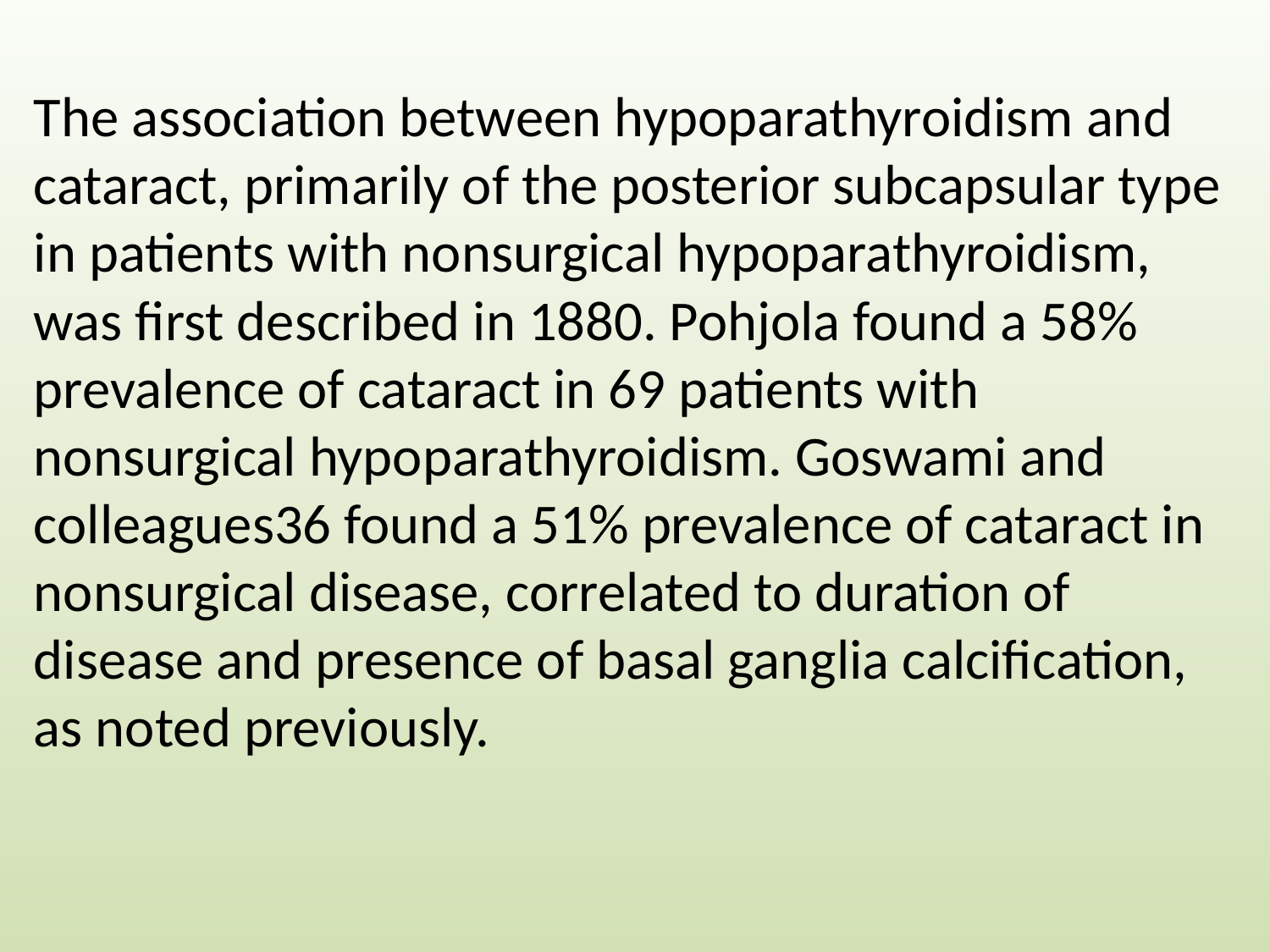

#
The association between hypoparathyroidism and cataract, primarily of the posterior subcapsular type in patients with nonsurgical hypoparathyroidism, was first described in 1880. Pohjola found a 58% prevalence of cataract in 69 patients with nonsurgical hypoparathyroidism. Goswami and colleagues36 found a 51% prevalence of cataract in nonsurgical disease, correlated to duration of disease and presence of basal ganglia calcification, as noted previously.